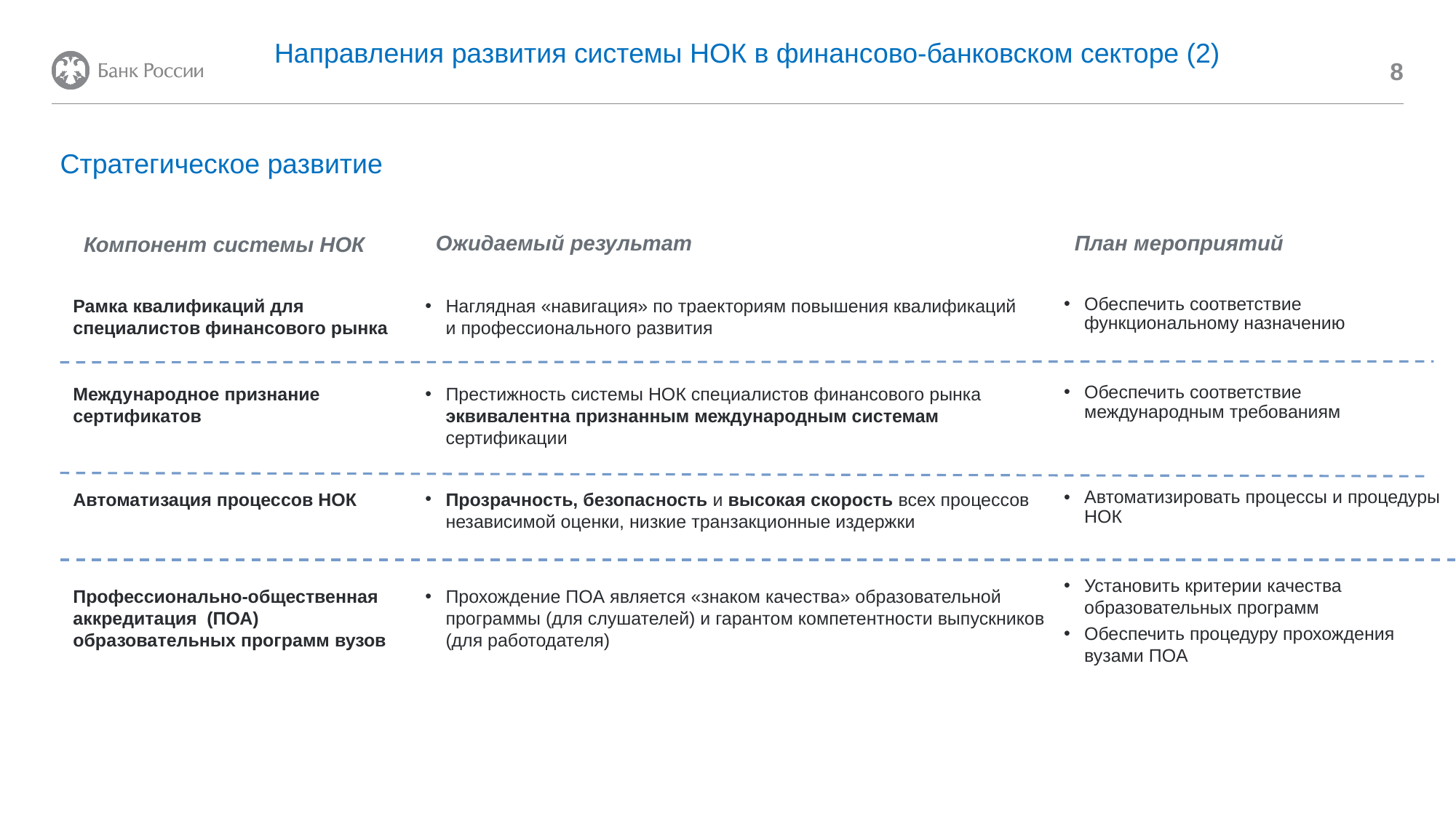

Направления развития системы НОК в финансово-банковском секторе (2)
8
Стратегическое развитие
Ожидаемый результат
План мероприятий
Компонент системы НОК
Рамка квалификаций для специалистов финансового рынка
Наглядная «навигация» по траекториям повышения квалификаций и профессионального развития
Обеспечить соответствие функциональному назначению
Международное признание сертификатов
Престижность системы НОК специалистов финансового рынка эквивалентна признанным международным системам сертификации
Обеспечить соответствие международным требованиям
Автоматизация процессов НОК
Прозрачность, безопасность и высокая скорость всех процессов независимой оценки, низкие транзакционные издержки
Автоматизировать процессы и процедуры НОК
Установить критерии качества образовательных программ
Обеспечить процедуру прохождения вузами ПОА
Профессионально-общественная аккредитация  (ПОА) образовательных программ вузов
Прохождение ПОА является «знаком качества» образовательной программы (для слушателей) и гарантом компетентности выпускников (для работодателя)